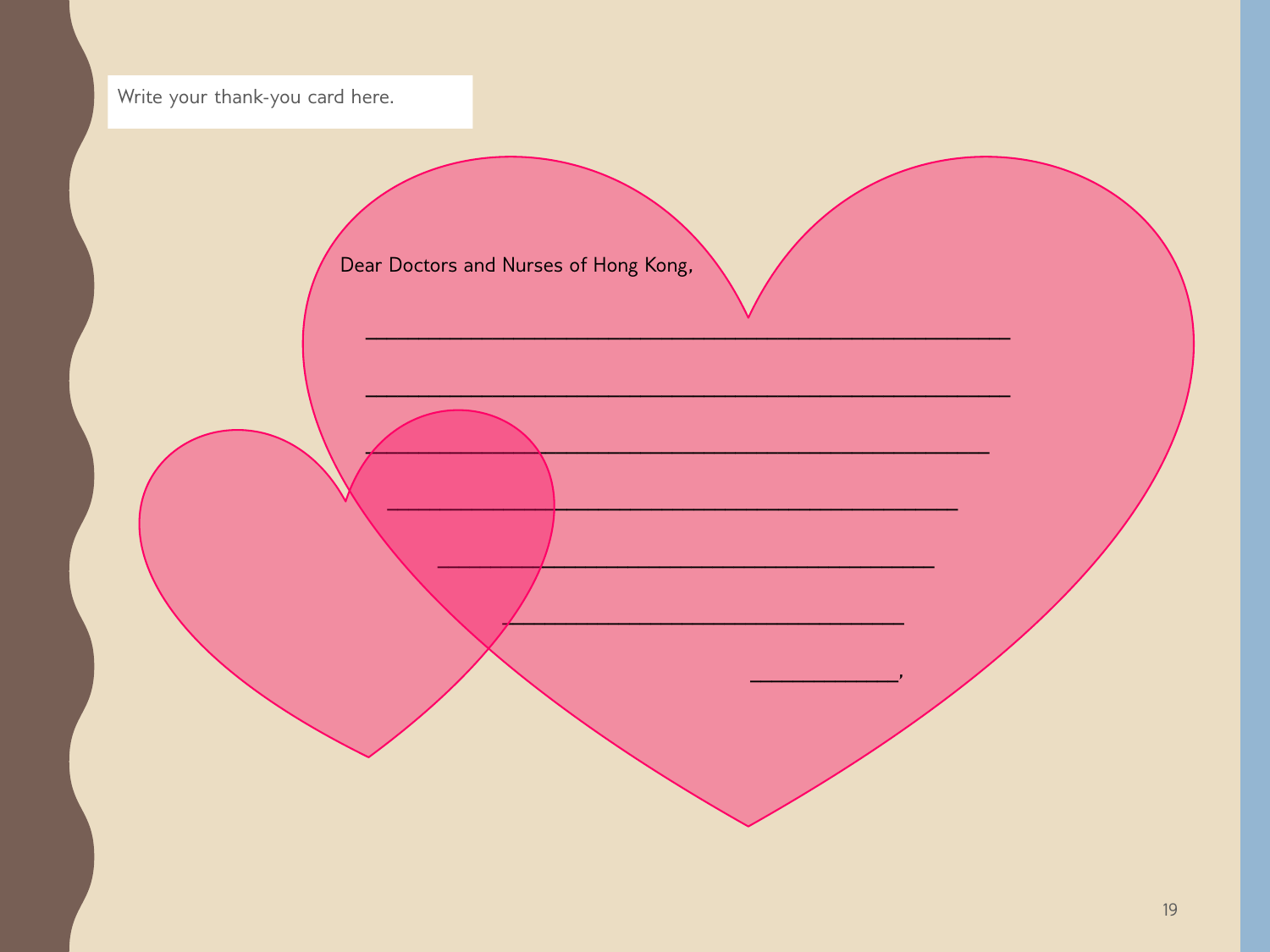

Write your thank-you card here.

Dear Doctors and Nurses of Hong Kong,
_____________________________________________________________

_____________________________________________________________

___________________________________________________________

   ______________________________________________________

          _______________________________________________

                   ______________________________________

              ______________,

19